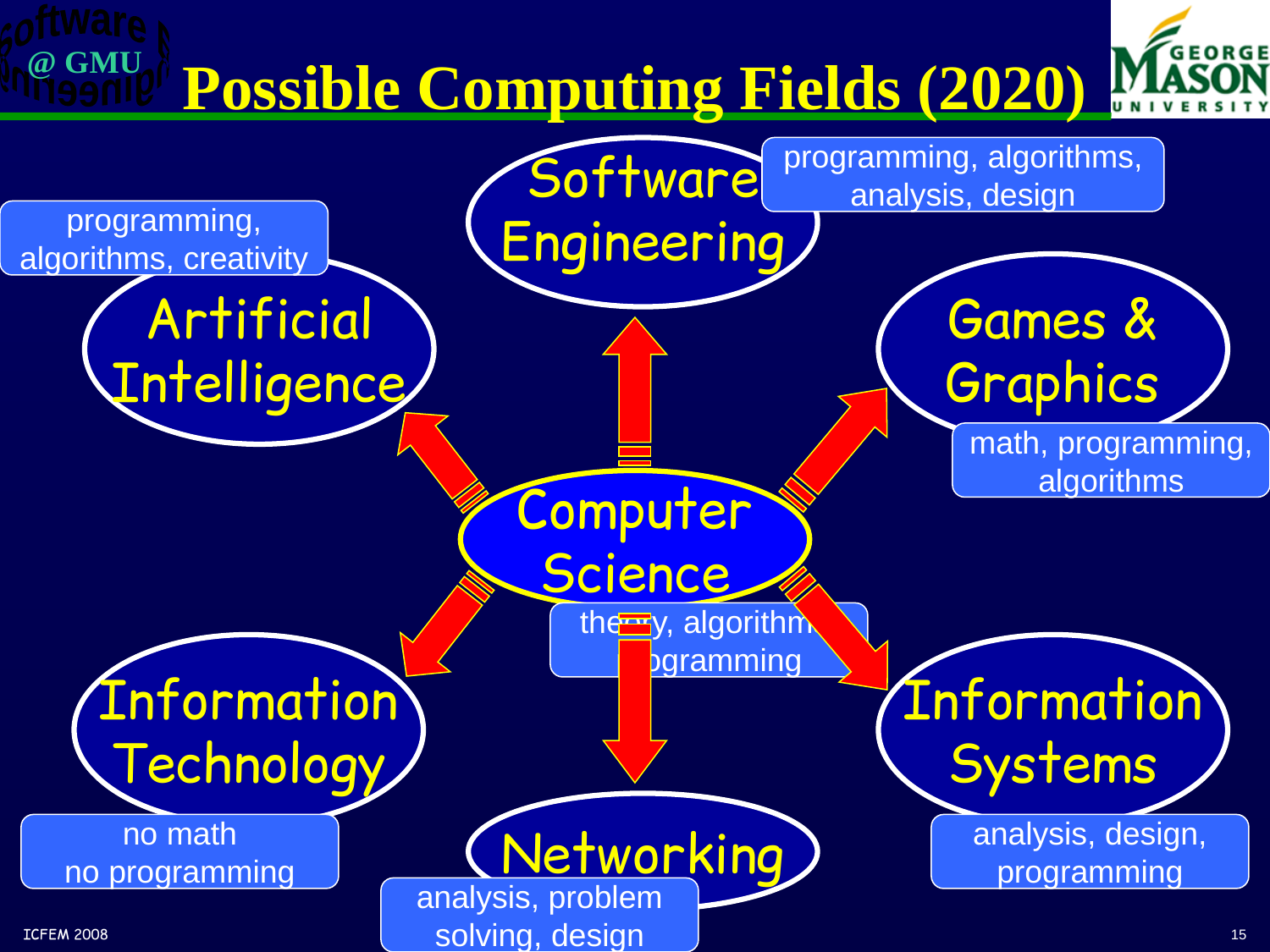

# Possible Computing Fields (2020)

Software Engineering
programming, algorithms,
analysis, design
programming,
algorithms, creativity

Artificial Intelligence

Games & Graphics

math, programming,
algorithms

Computer Science

theory, algorithms,
programming

Information Technology

Information Systems

Networking
no math
no programming
analysis, design,
programming
analysis, problem
solving, design
ICFEM 2008
©  Jeff Offutt, 2008
15